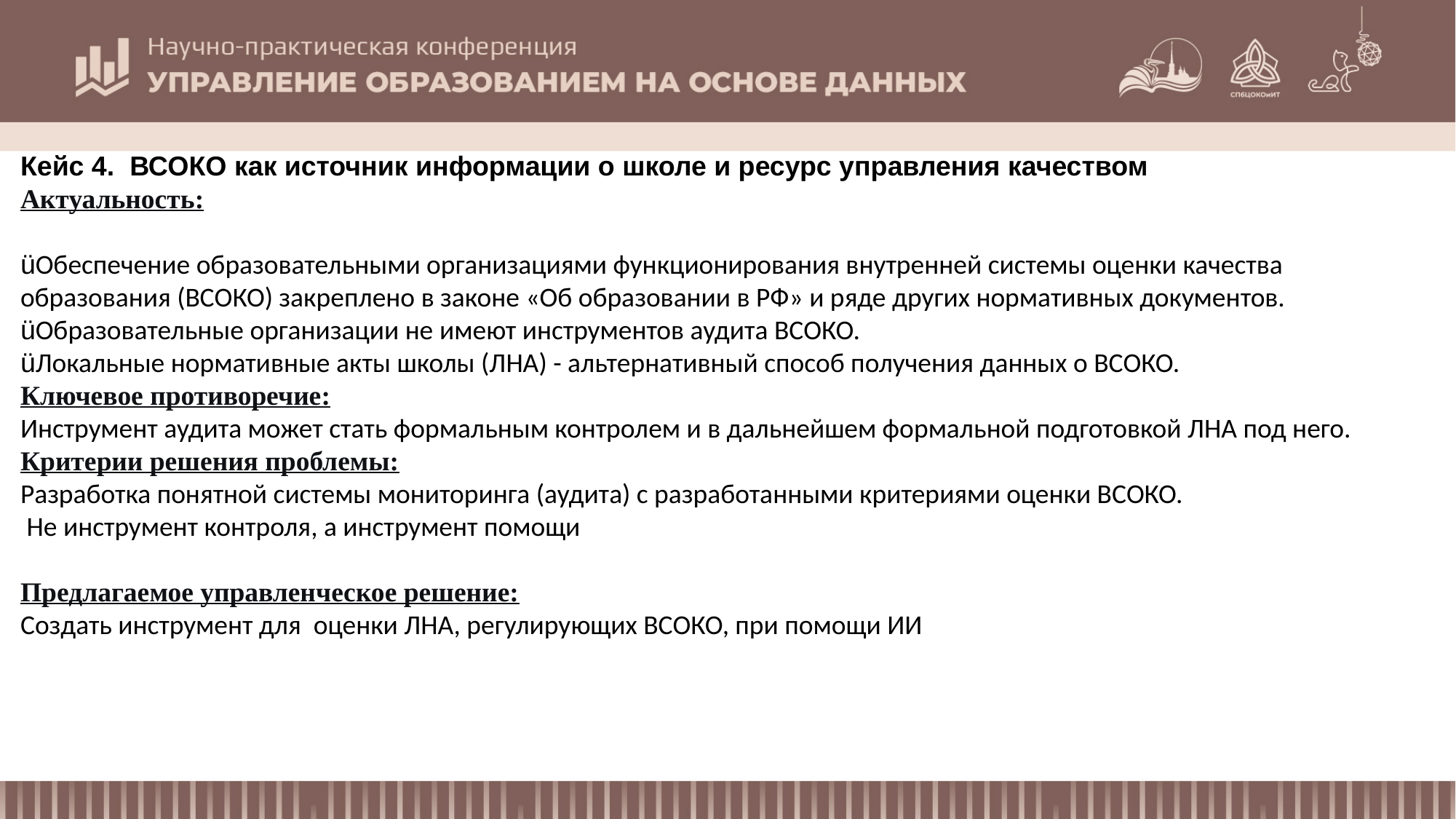

Кейс 4.  ВСОКО как источник информации о школе и ресурс управления качеством
Актуальность:

üОбеспечение образовательными организациями функционирования внутренней системы оценки качества образования (ВСОКО) закреплено в законе «Об образовании в РФ» и ряде других нормативных документов.
üОбразовательные организации не имеют инструментов аудита ВСОКО.
üЛокальные нормативные акты школы (ЛНА) - альтернативный способ получения данных о ВСОКО.
Ключевое противоречие:
Инструмент аудита может стать формальным контролем и в дальнейшем формальной подготовкой ЛНА под него.
Критерии решения проблемы:
Разработка понятной системы мониторинга (аудита) с разработанными критериями оценки ВСОКО.
 Не инструмент контроля, а инструмент помощи

Предлагаемое управленческое решение:
Создать инструмент для  оценки ЛНА, регулирующих ВСОКО, при помощи ИИ